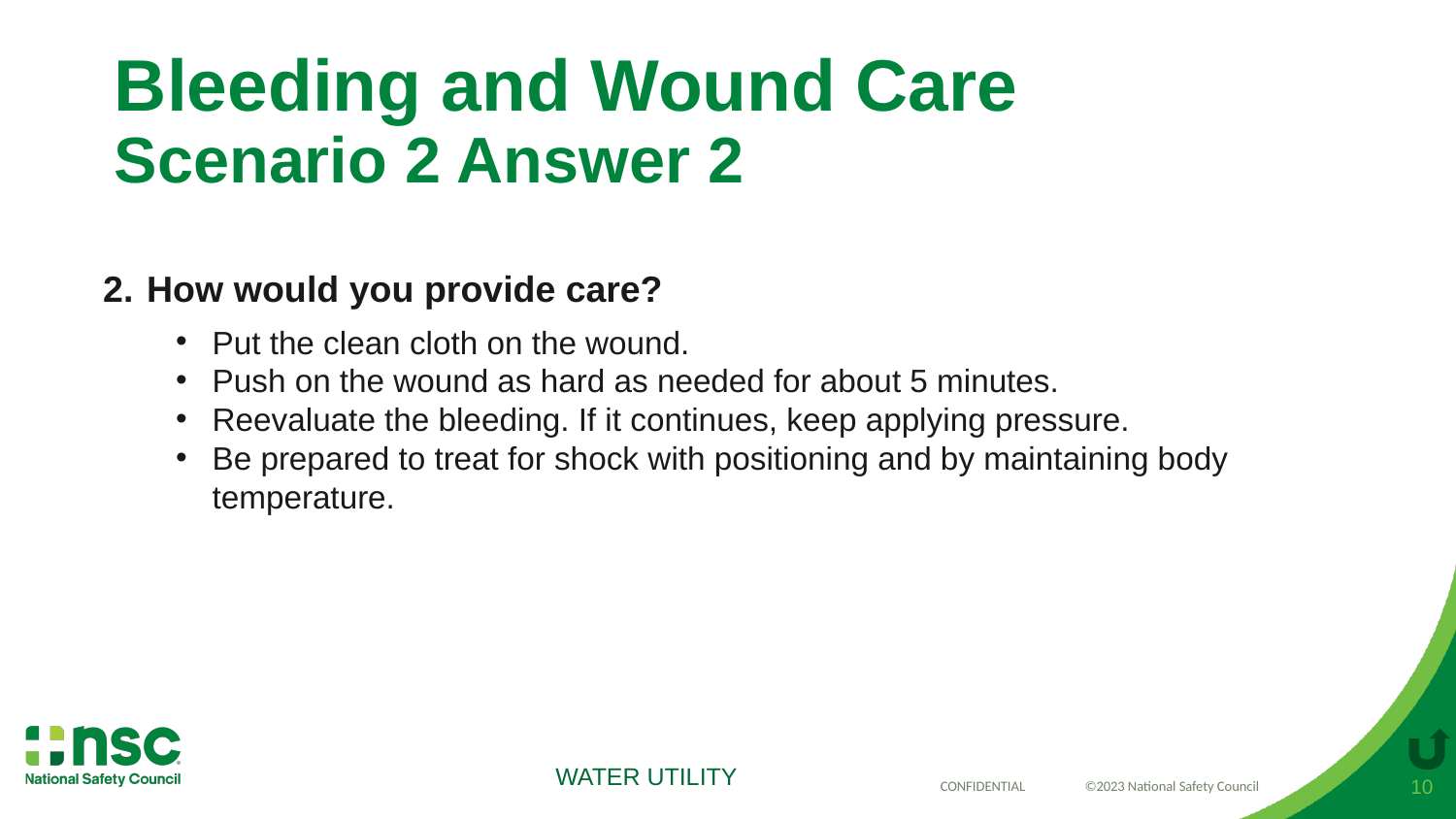

# Bleeding and Wound Care Scenario 2 Answer 2
How would you provide care?
Put the clean cloth on the wound.
Push on the wound as hard as needed for about 5 minutes.
Reevaluate the bleeding. If it continues, keep applying pressure.
Be prepared to treat for shock with positioning and by maintaining body temperature.